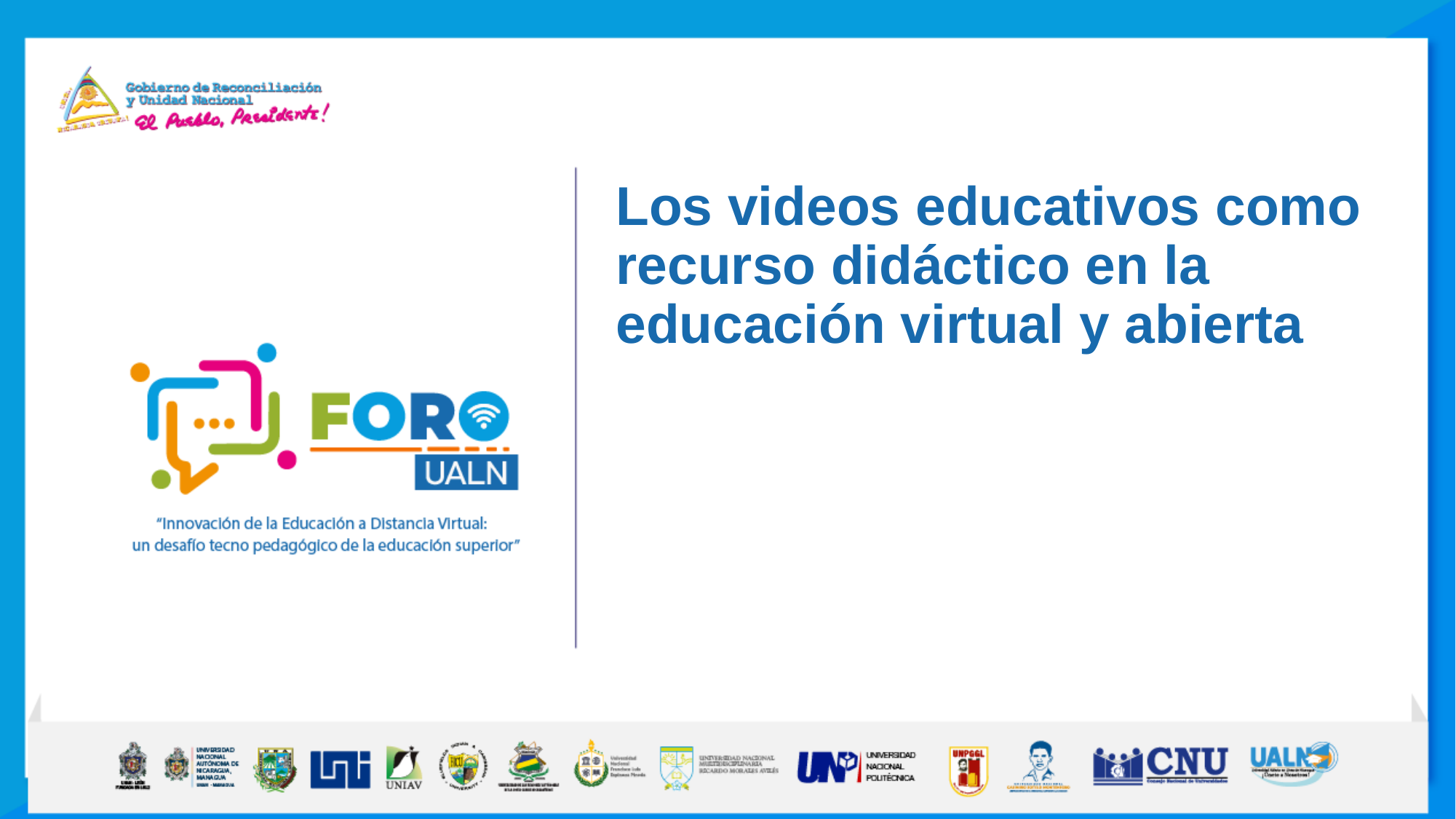

Los videos educativos como recurso didáctico en la educación virtual y abierta